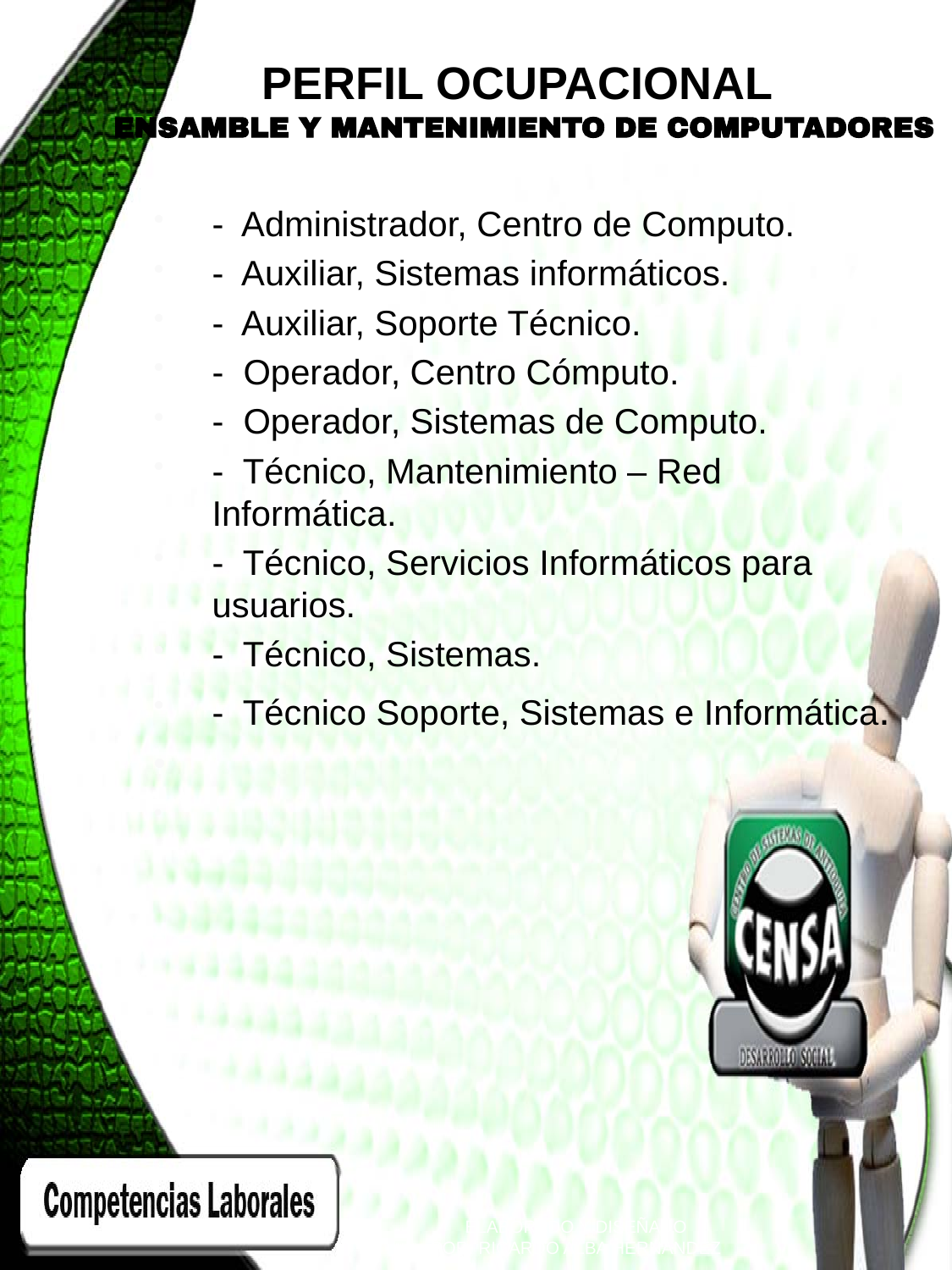

# PERFIL OCUPACIONAL
ENSAMBLE Y MANTENIMIENTO DE COMPUTADORES
-  Administrador, Centro de Computo.
-  Auxiliar, Sistemas informáticos.
-  Auxiliar, Soporte Técnico.
-  Operador, Centro Cómputo.
-  Operador, Sistemas de Computo.
-  Técnico, Mantenimiento – Red Informática.
-  Técnico, Servicios Informáticos para usuarios.
-  Técnico, Sistemas.
-  Técnico Soporte, Sistemas e Informática.

ELABORADO Y DISEÑADO
POR: RICARDO ALBA HERNANDEZ